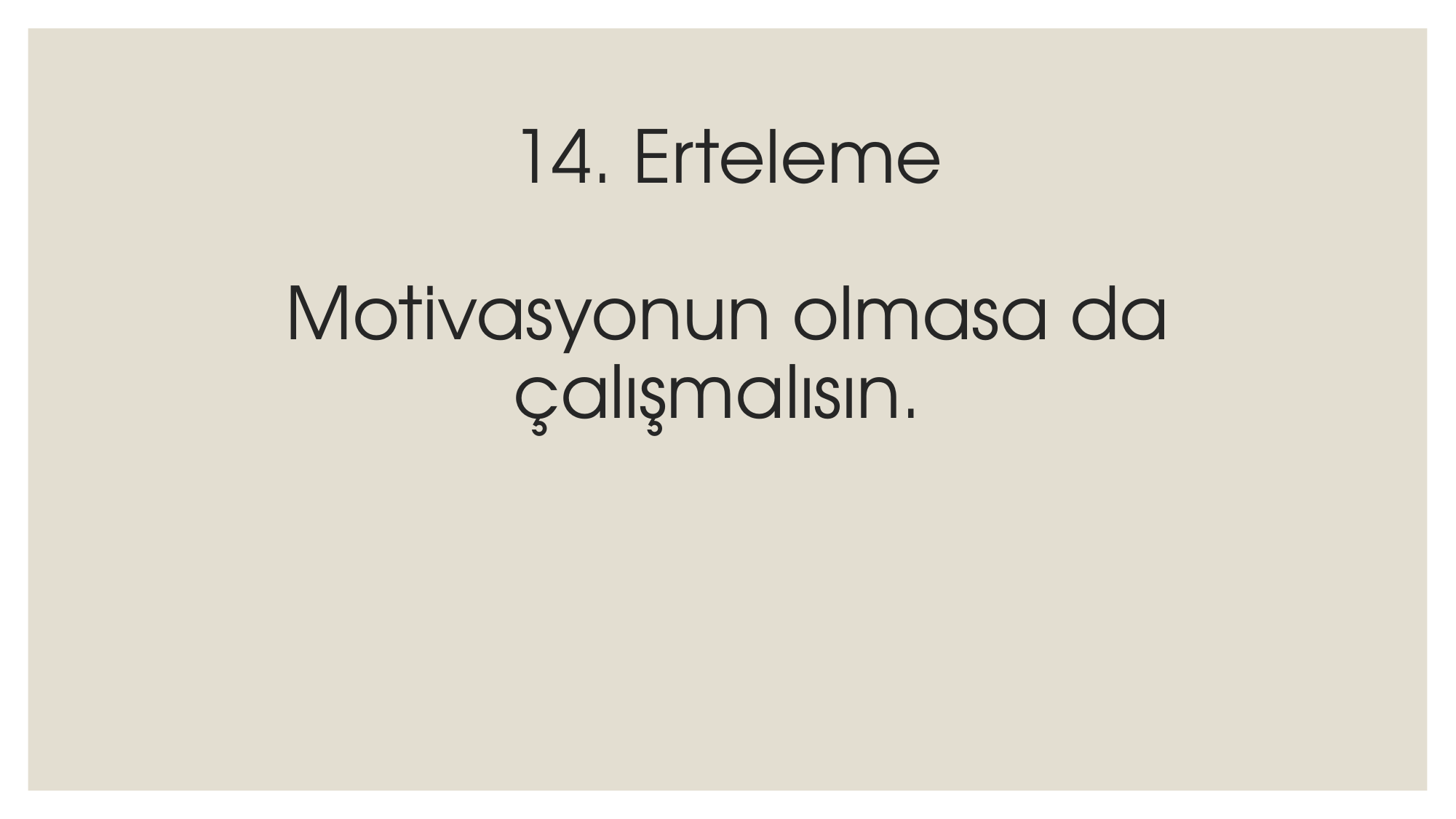

# 14. Erteleme Motivasyonun olmasa da çalışmalısın.